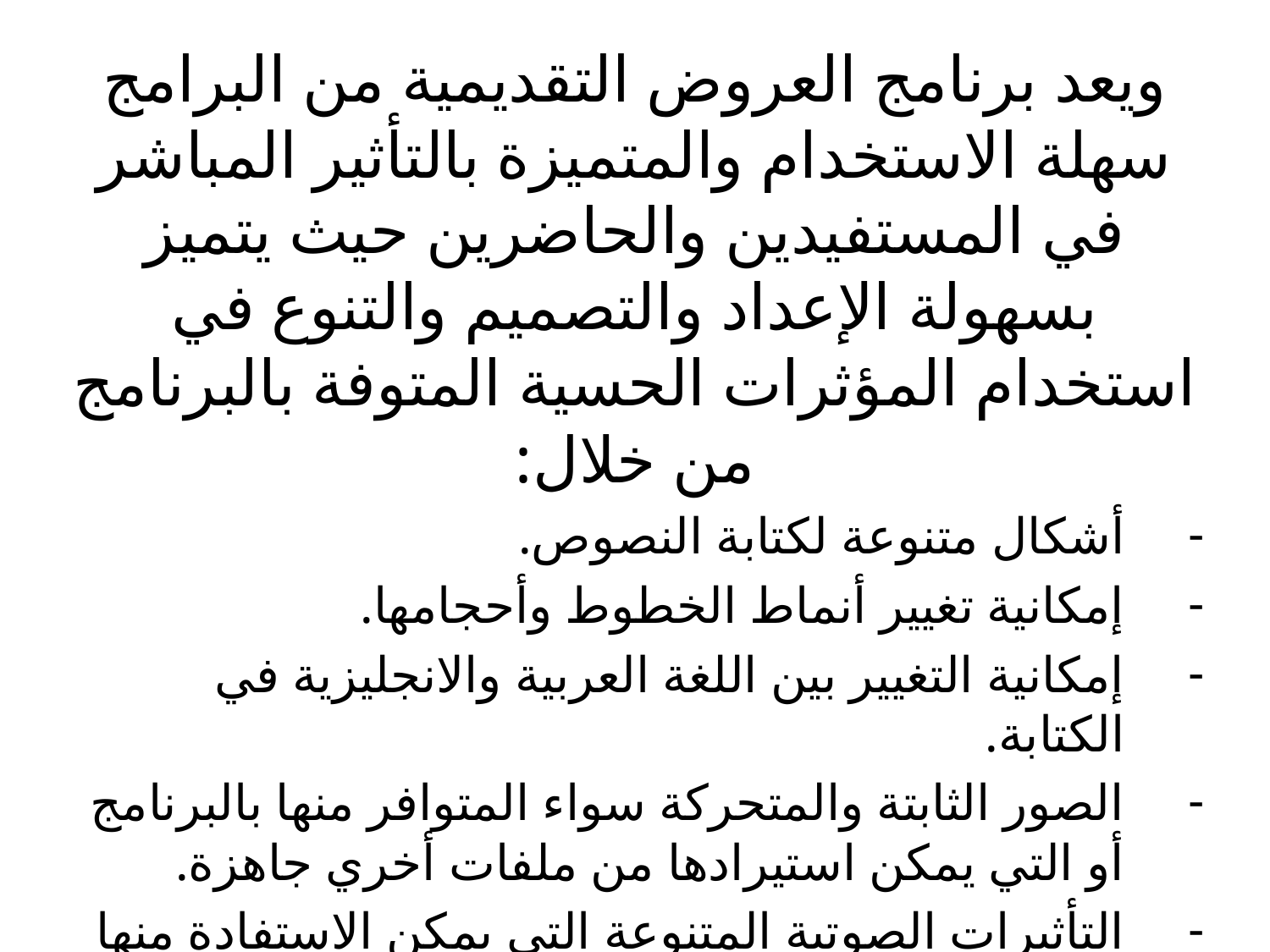

ويعد برنامج العروض التقديمية من البرامج سهلة الاستخدام والمتميزة بالتأثير المباشر في المستفيدين والحاضرين حيث يتميز بسهولة الإعداد والتصميم والتنوع في استخدام المؤثرات الحسية المتوفة بالبرنامج من خلال:
أشكال متنوعة لكتابة النصوص.
إمكانية تغيير أنماط الخطوط وأحجامها.
إمكانية التغيير بين اللغة العربية والانجليزية في الكتابة.
الصور الثابتة والمتحركة سواء المتوافر منها بالبرنامج أو التي يمكن استيرادها من ملفات أخري جاهزة.
التأثيرات الصوتية المتنوعة التي يمكن الاستفادة منها بإضافتها ثم تشغيلها تلقائيا وتوافق العرض.